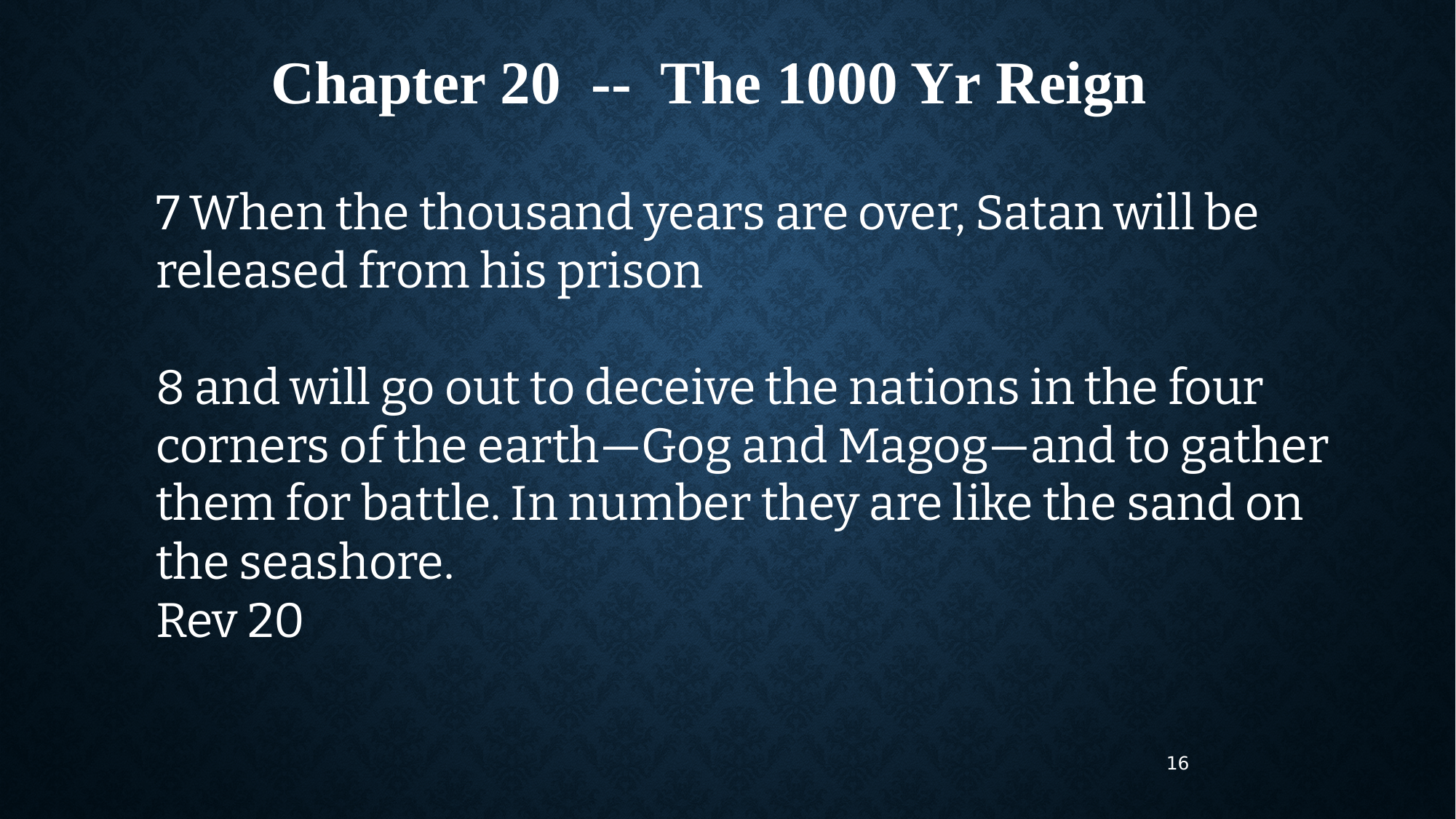

Chapter 20  --  The 1000 Yr Reign
7 When the thousand years are over, Satan will be released from his prison

8 and will go out to deceive the nations in the four corners of the earth—Gog and Magog—and to gather them for battle. In number they are like the sand on the seashore.
Rev 20

16